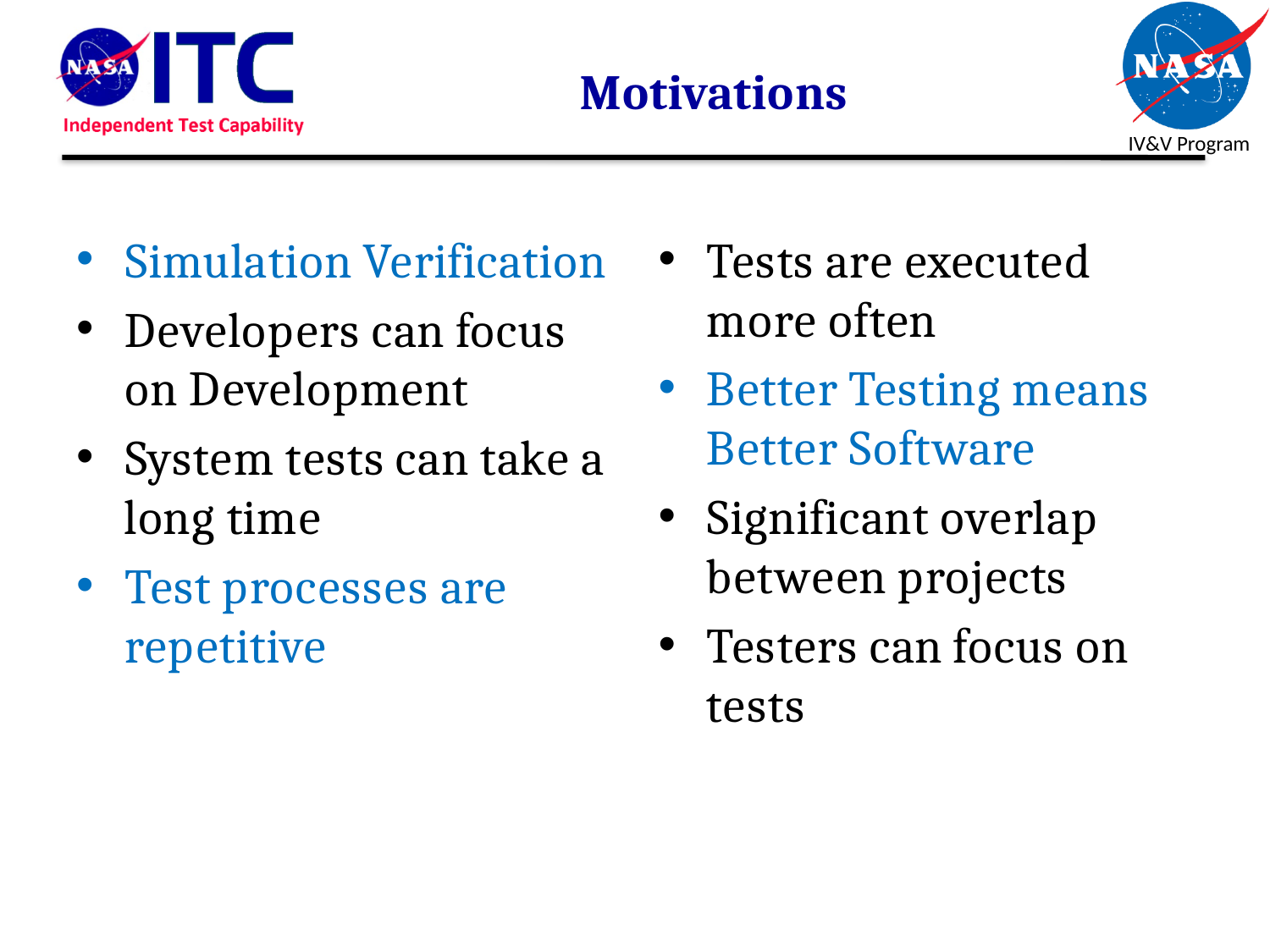

# Motivations
Simulation Verification
Developers can focus on Development
System tests can take a long time
Test processes are repetitive

Tests are executed more often
Better Testing means Better Software
Significant overlap between projects
Testers can focus on tests